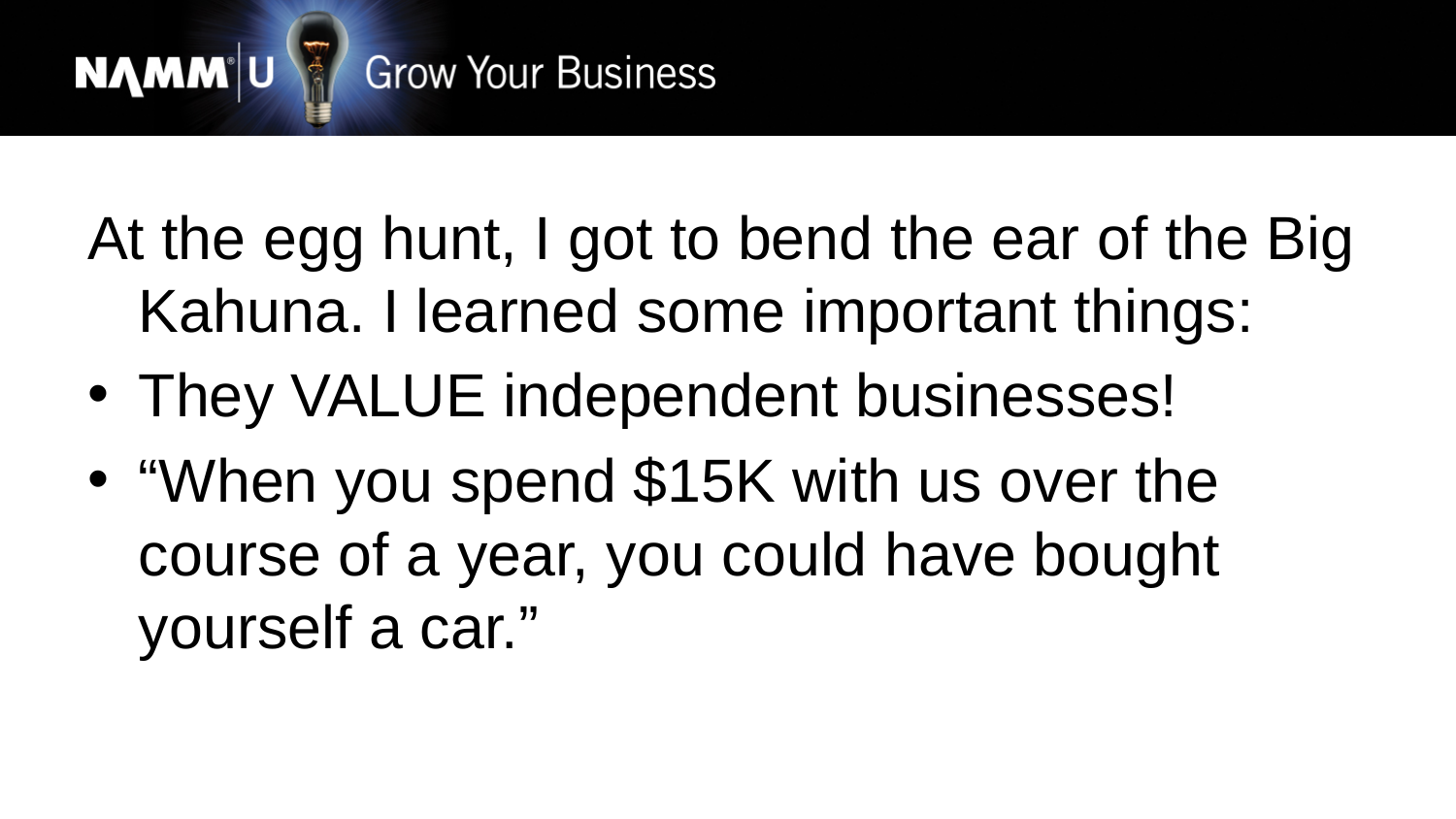

At the egg hunt, I got to bend the ear of the Big Kahuna. I learned some important things:
They VALUE independent businesses!
“When you spend $15K with us over the course of a year, you could have bought yourself a car.”